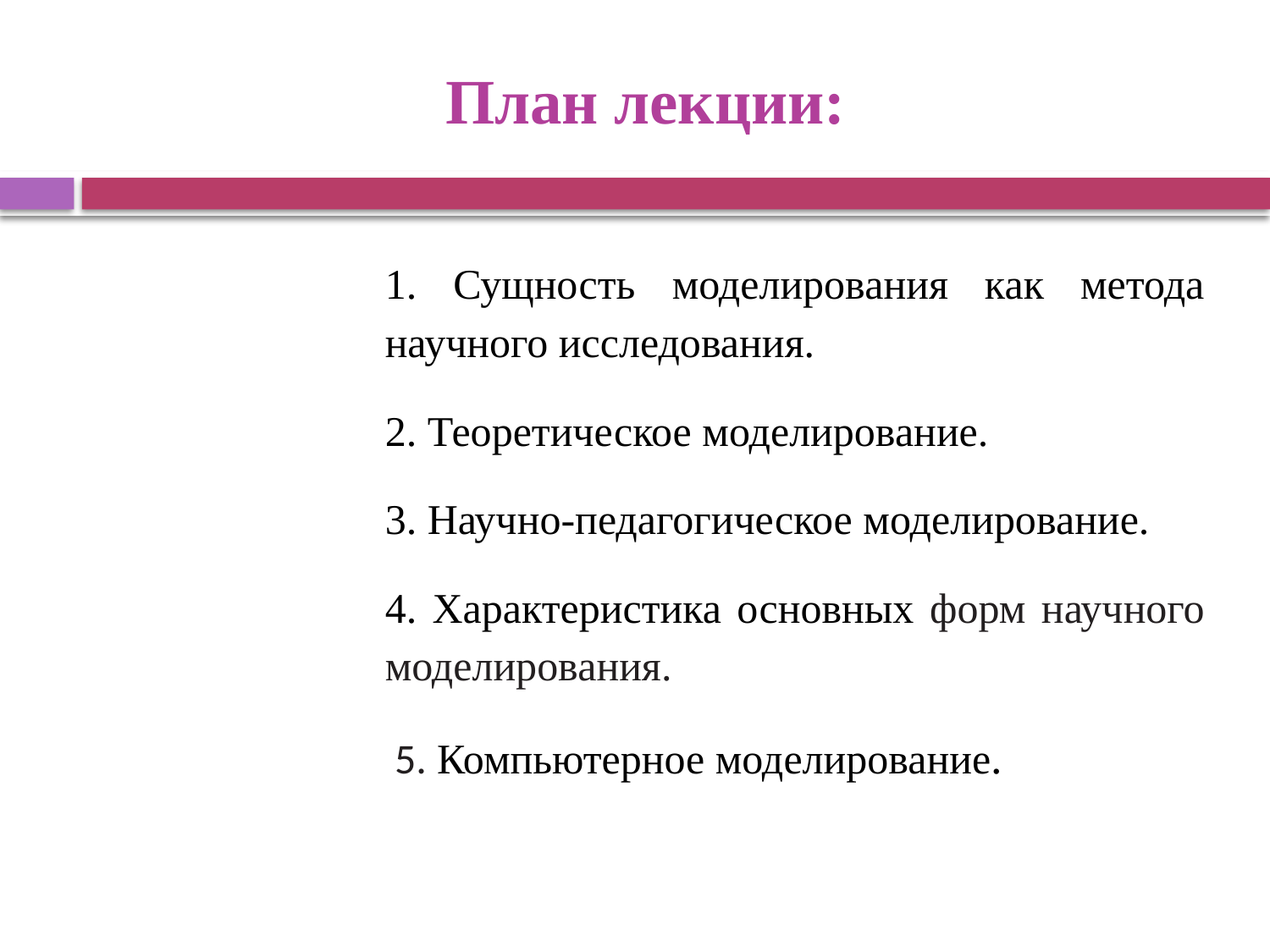

# План лекции:

1. Сущность моделирования как метода научного исследования.
2. Теоретическое моделирование.
3. Научно-педагогическое моделирование.
4. Характеристика основных форм научного моделирования.
 5. Компьютерное моделирование.